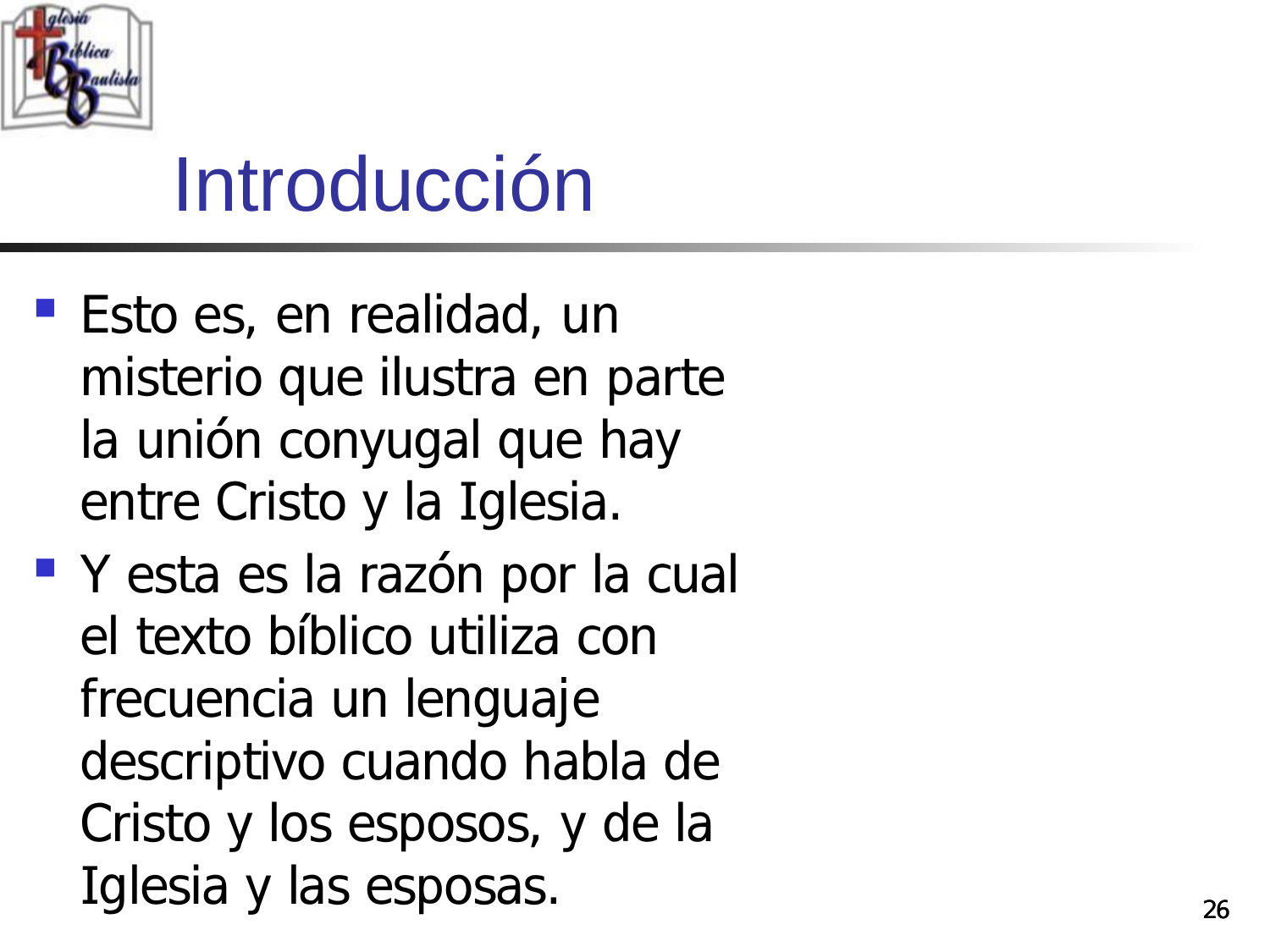

# Introducción
Esto es, en realidad, un misterio que ilustra en parte la unión conyugal que hay entre Cristo y la Iglesia.
Y esta es la razón por la cual el texto bíblico utiliza con frecuencia un lenguaje descriptivo cuando habla de Cristo y los esposos, y de la Iglesia y las esposas.

26
26